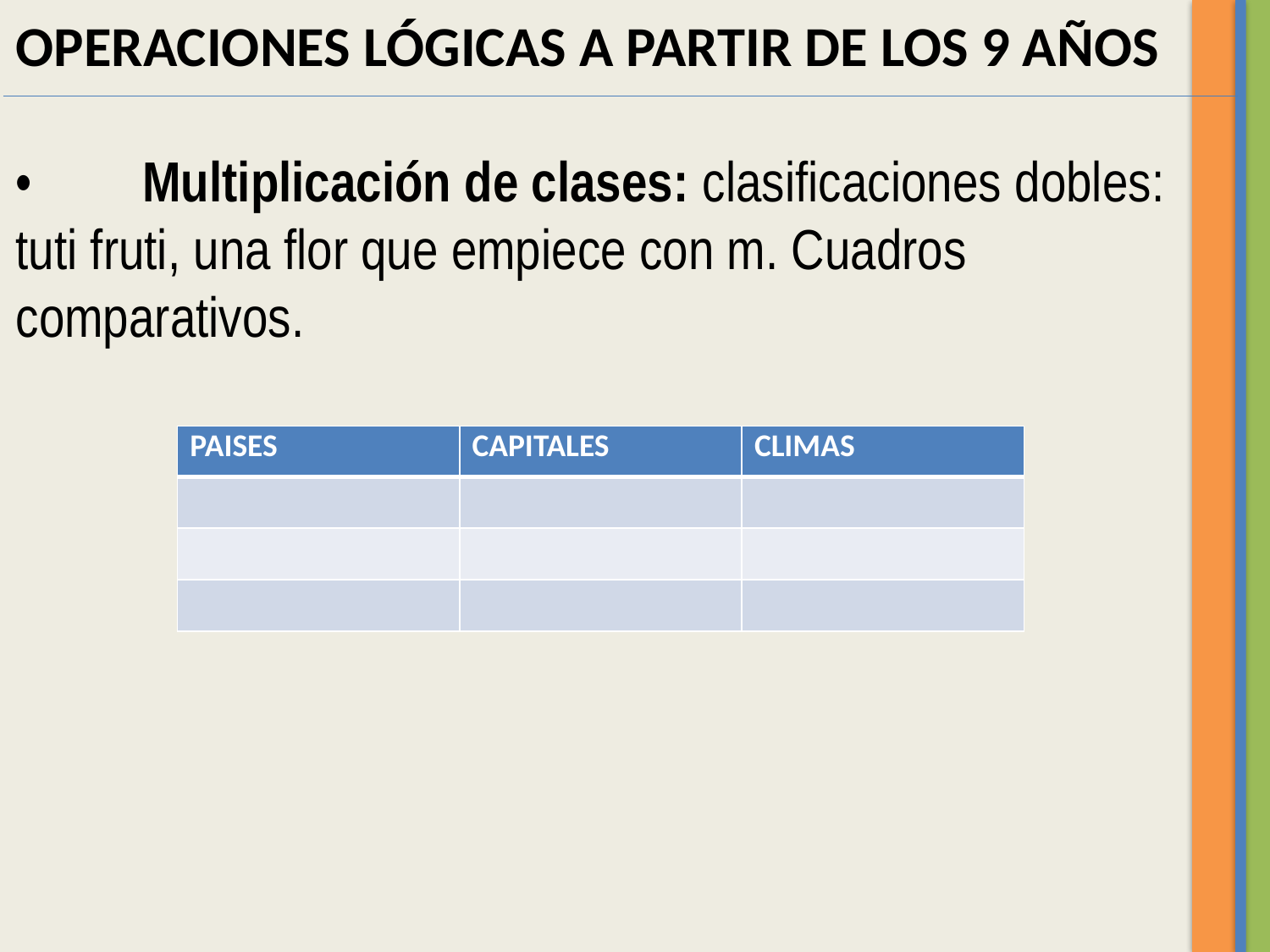

OPERACIONES LÓGICAS A PARTIR DE LOS 9 AÑOS

•	Multiplicación de clases: clasificaciones dobles: tuti fruti, una flor que empiece con m. Cuadros comparativos.
| PAISES | CAPITALES | CLIMAS |
| --- | --- | --- |
|  |  |  |
|  |  |  |
|  |  |  |